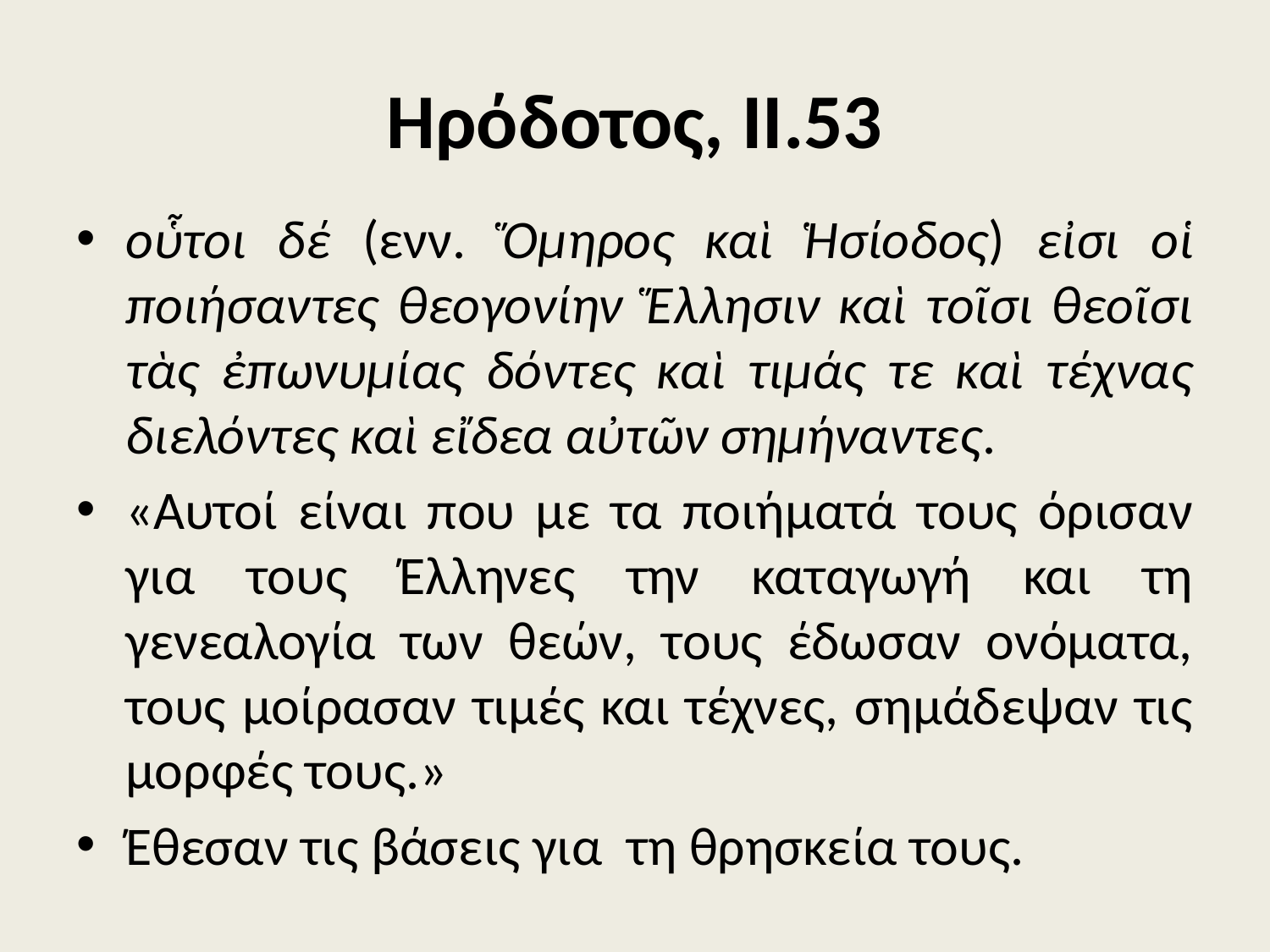

# Hρόδοτος, ΙΙ.53
οὗτοι δέ (ενν. Ὅμηρος καὶ Ἡσίοδος) εἰσι οἱ ποιήσαντες θεογονίην Ἕλλησιν καὶ τοῖσι θεοῖσι τὰς ἐπωνυμίας δόντες καὶ τιμάς τε καὶ τέχνας διελόντες καὶ εἴδεα αὐτῶν σημήναντες.
«Αυτοί είναι που με τα ποιήματά τους όρισαν για τους Έλληνες την καταγωγή και τη γενεαλογία των θεών, τους έδωσαν ονόματα, τους μοίρασαν τιμές και τέχνες, σημάδεψαν τις μορφές τους.»
Έθεσαν τις βάσεις για  τη θρησκεία τους.